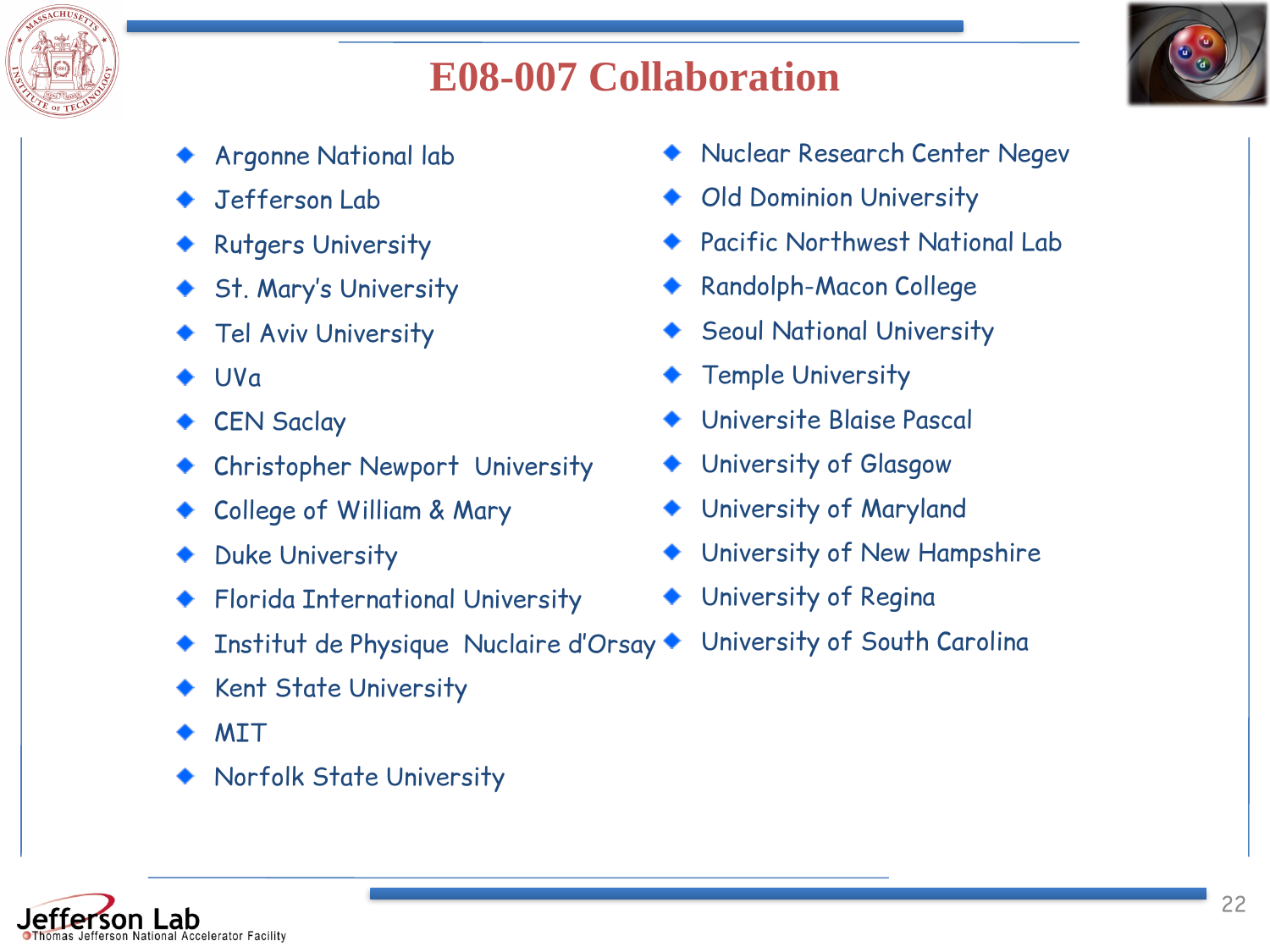

E08-007 Collaboration
 Nuclear Research Center Negev
 Old Dominion University
 Pacific Northwest National Lab
 Randolph-Macon College
 Seoul National University
 Temple University
 Universite Blaise Pascal
 University of Glasgow
 University of Maryland
 University of New Hampshire
 University of Regina
 University of South Carolina
 Argonne National lab
 Jefferson Lab
 Rutgers University
 St. Mary’s University
 Tel Aviv University
 UVa
 CEN Saclay
 Christopher Newport  University
 College of William & Mary
 Duke University
 Florida International University
 Institut de Physique  Nuclaire d’Orsay
 Kent State University
 MIT
 Norfolk State University
22